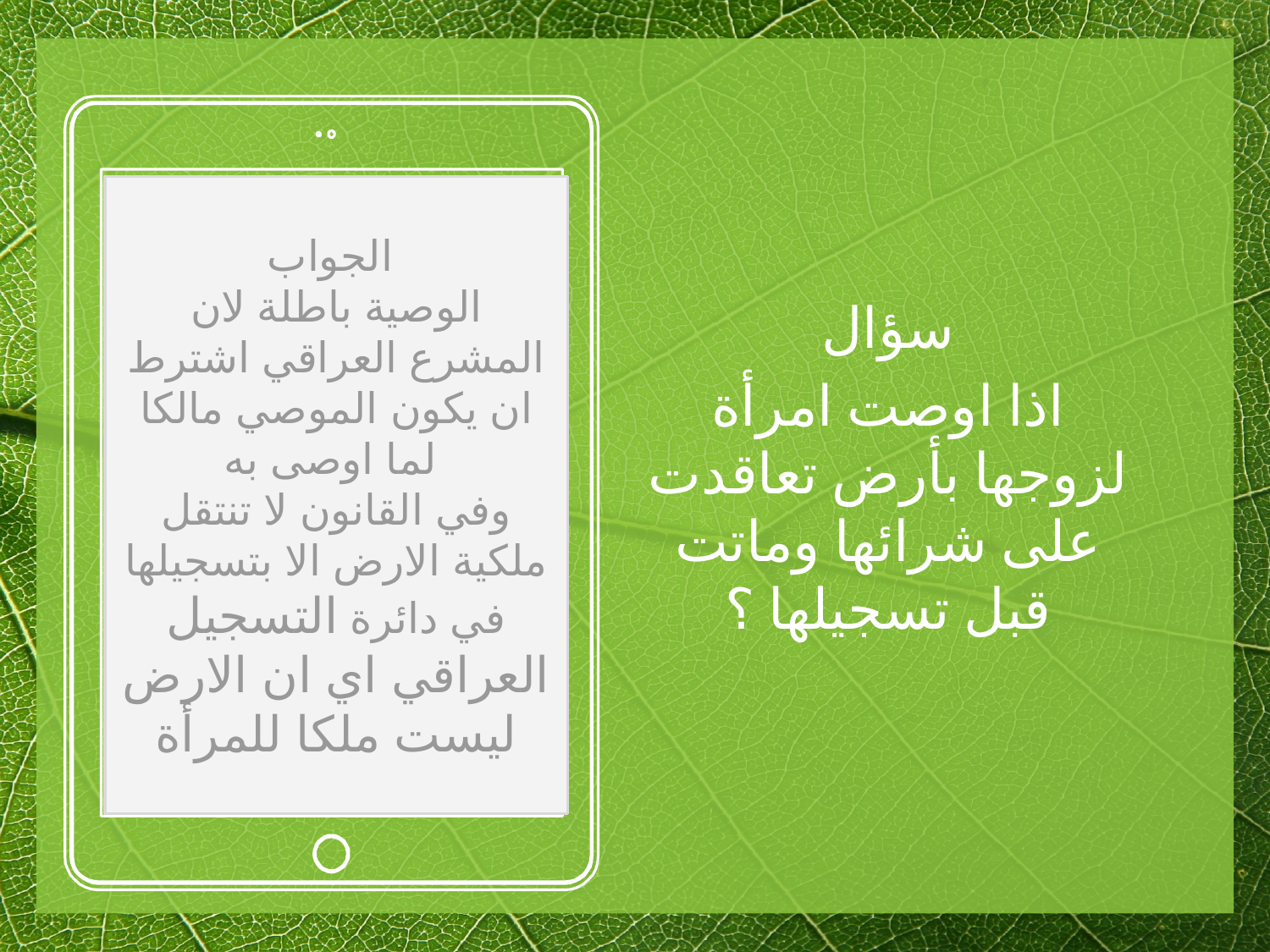

سؤال
اذا اوصت امرأة لزوجها بأرض تعاقدت على شرائها وماتت قبل تسجيلها ؟
الجواب
الوصية باطلة لان المشرع العراقي اشترط ان يكون الموصي مالكا لما اوصى به
وفي القانون لا تنتقل ملكية الارض الا بتسجيلها في دائرة التسجيل العراقي اي ان الارض ليست ملكا للمرأة